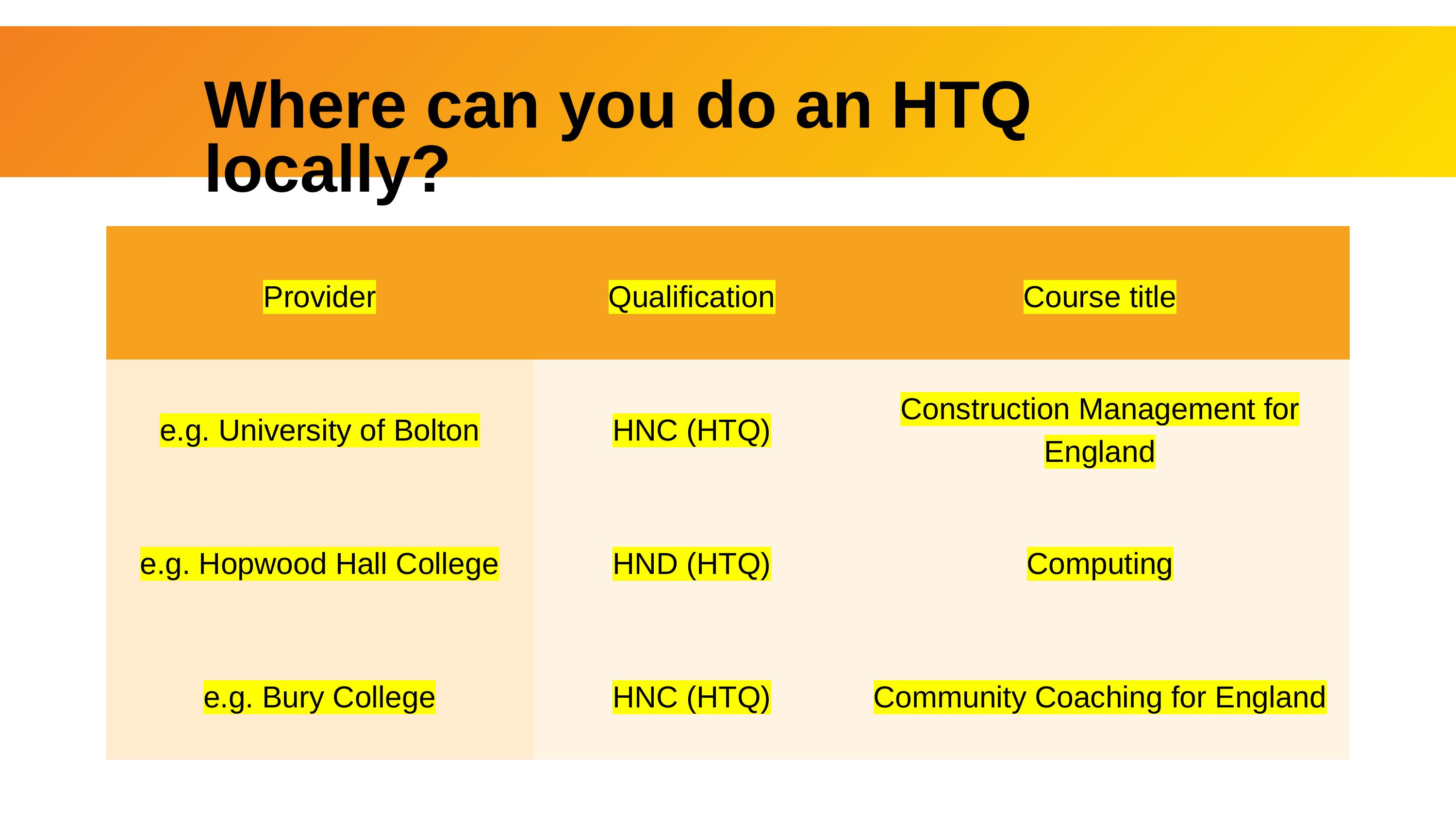

Where can you do an HTQ locally?
| Provider | Qualification | Course title |
| --- | --- | --- |
| e.g. University of Bolton | HNC (HTQ) | Construction Management for England |
| e.g. Hopwood Hall College | HND (HTQ) | Computing |
| e.g. Bury College | HNC (HTQ) | Community Coaching for England |